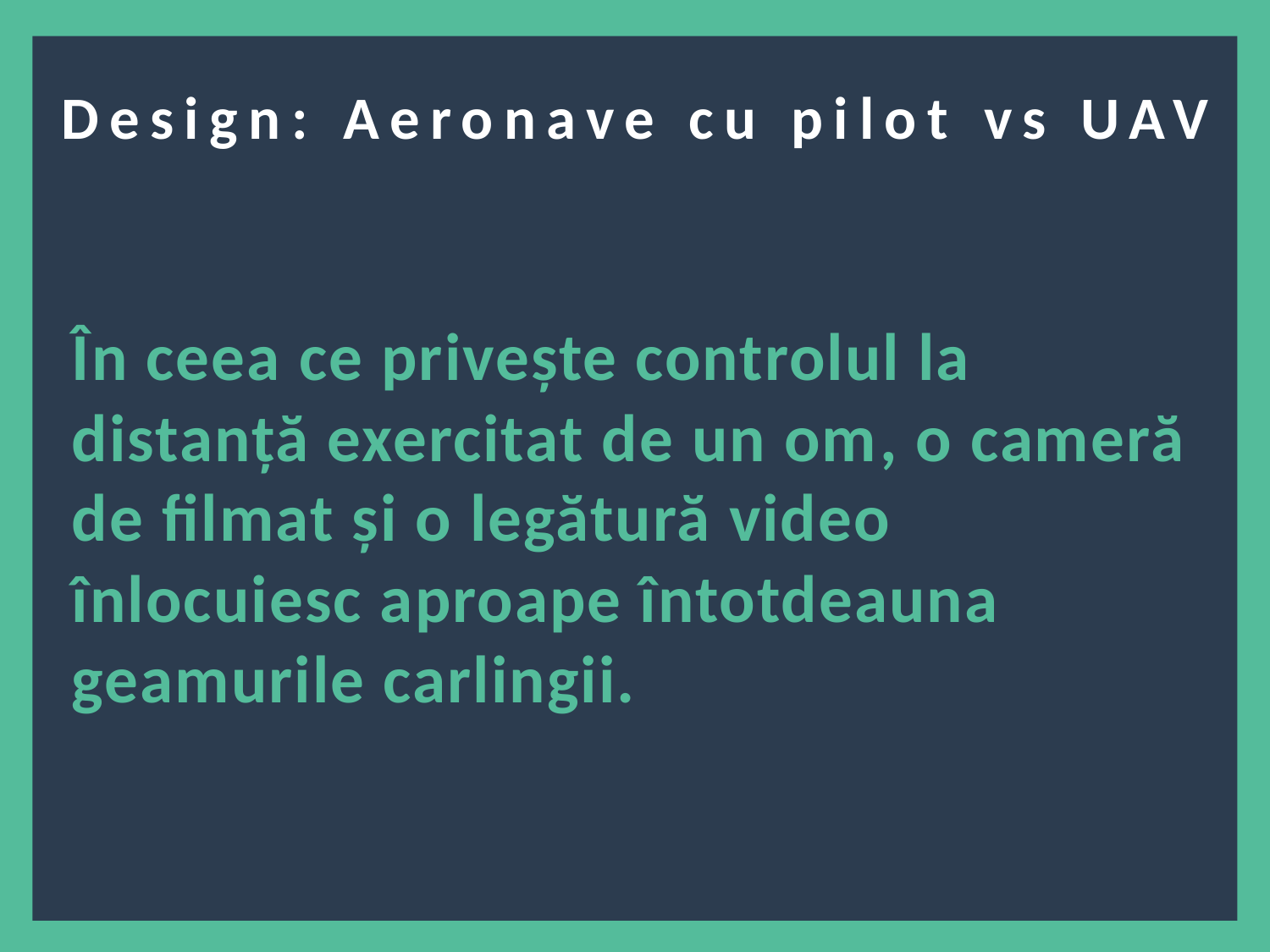

Design: Aeronave cu pilot vs UAV

În ceea ce privește controlul la distanță exercitat de un om, o cameră de filmat și o legătură video înlocuiesc aproape întotdeauna geamurile carlingii.
6